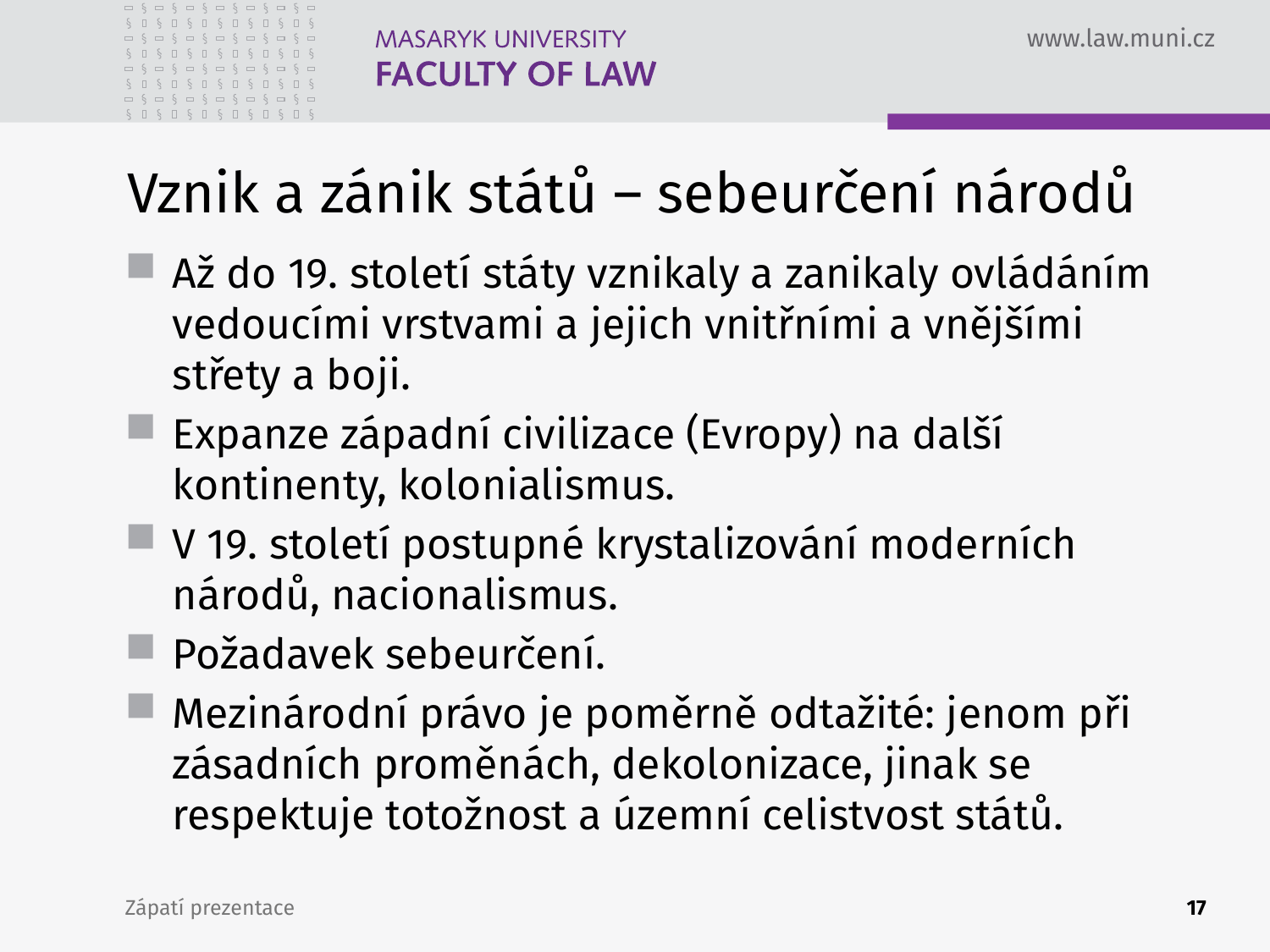

# Vznik a zánik států – sebeurčení národů
Až do 19. století státy vznikaly a zanikaly ovládáním vedoucími vrstvami a jejich vnitřními a vnějšími střety a boji.
Expanze západní civilizace (Evropy) na další kontinenty, kolonialismus.
V 19. století postupné krystalizování moderních národů, nacionalismus.
Požadavek sebeurčení.
Mezinárodní právo je poměrně odtažité: jenom při zásadních proměnách, dekolonizace, jinak se respektuje totožnost a územní celistvost států.
Zápatí prezentace
17